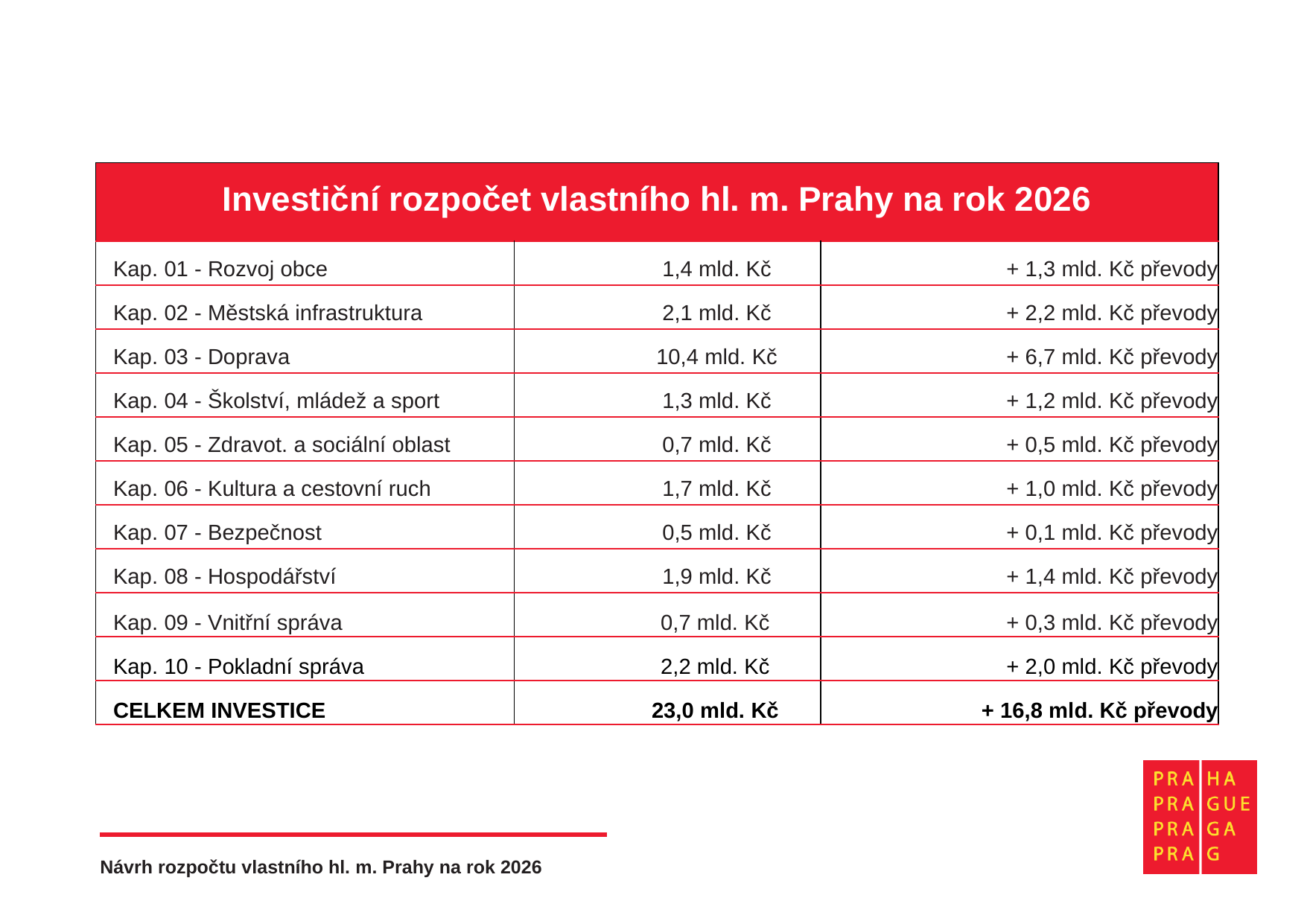

| Investiční rozpočet vlastního hl. m. Prahy na rok 2026 |  |  |
| --- | --- | --- |
| Kap. 01 - Rozvoj obce | 1,4 mld. Kč | + 1,3 mld. Kč převody |
| Kap. 02 - Městská infrastruktura | 2,1 mld. Kč | + 2,2 mld. Kč převody |
| Kap. 03 - Doprava | 10,4 mld. Kč | + 6,7 mld. Kč převody |
| Kap. 04 - Školství, mládež a sport | 1,3 mld. Kč | + 1,2 mld. Kč převody |
| Kap. 05 - Zdravot. a sociální oblast | 0,7 mld. Kč | + 0,5 mld. Kč převody |
| Kap. 06 - Kultura a cestovní ruch | 1,7 mld. Kč | + 1,0 mld. Kč převody |
| Kap. 07 - Bezpečnost | 0,5 mld. Kč | + 0,1 mld. Kč převody |
| Kap. 08 - Hospodářství | 1,9 mld. Kč | + 1,4 mld. Kč převody |
| Kap. 09 - Vnitřní správa | 0,7 mld. Kč | + 0,3 mld. Kč převody |
| Kap. 10 - Pokladní správa | 2,2 mld. Kč | + 2,0 mld. Kč převody |
| CELKEM INVESTICE | 23,0 mld. Kč | + 16,8 mld. Kč převody |

Návrh rozpočtu vlastního hl. m. Prahy na rok 2026